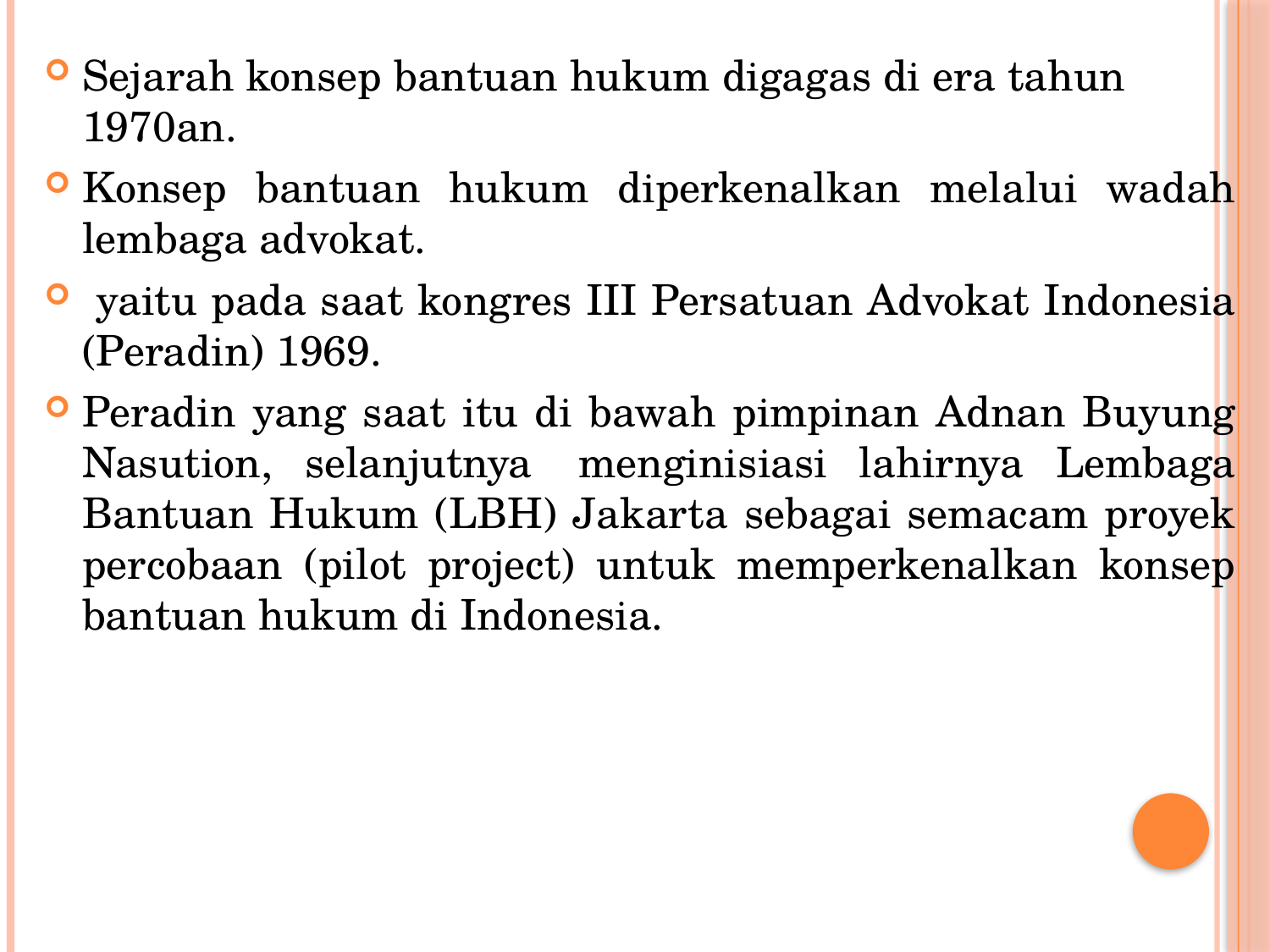

Sejarah konsep bantuan hukum digagas di era tahun 1970an.
Konsep bantuan hukum diperkenalkan melalui wadah lembaga advokat.
 yaitu pada saat kongres III Persatuan Advokat Indonesia (Peradin) 1969.
Peradin yang saat itu di bawah pimpinan Adnan Buyung Nasution, selanjutnya  menginisiasi lahirnya Lembaga Bantuan Hukum (LBH) Jakarta sebagai semacam proyek percobaan (pilot project) untuk memperkenalkan konsep bantuan hukum di Indonesia.